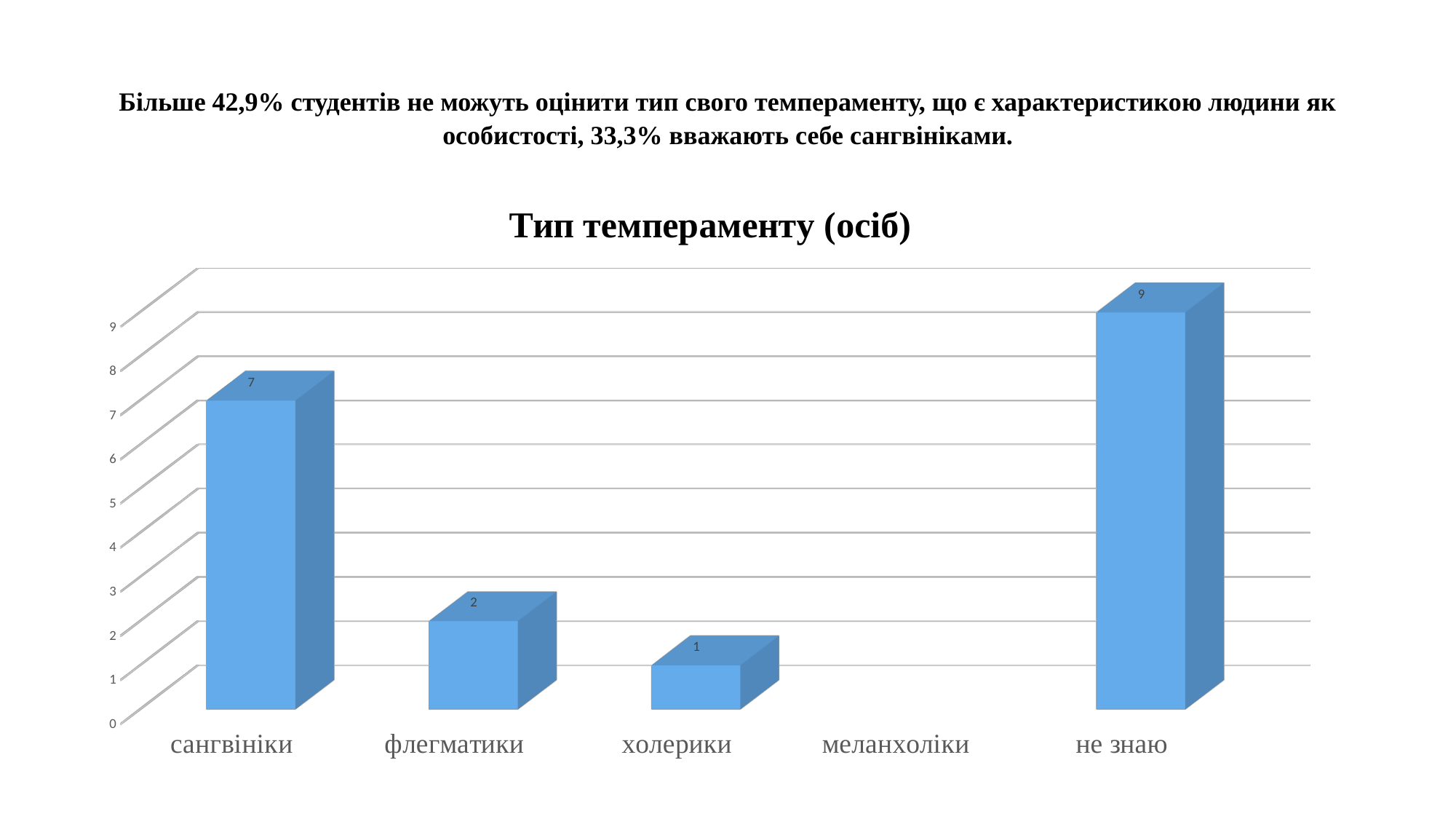

# Більше 42,9% студентів не можуть оцінити тип свого темпераменту, що є характеристикою людини як особистості, 33,3% вважають себе сангвініками.

[unsupported chart]